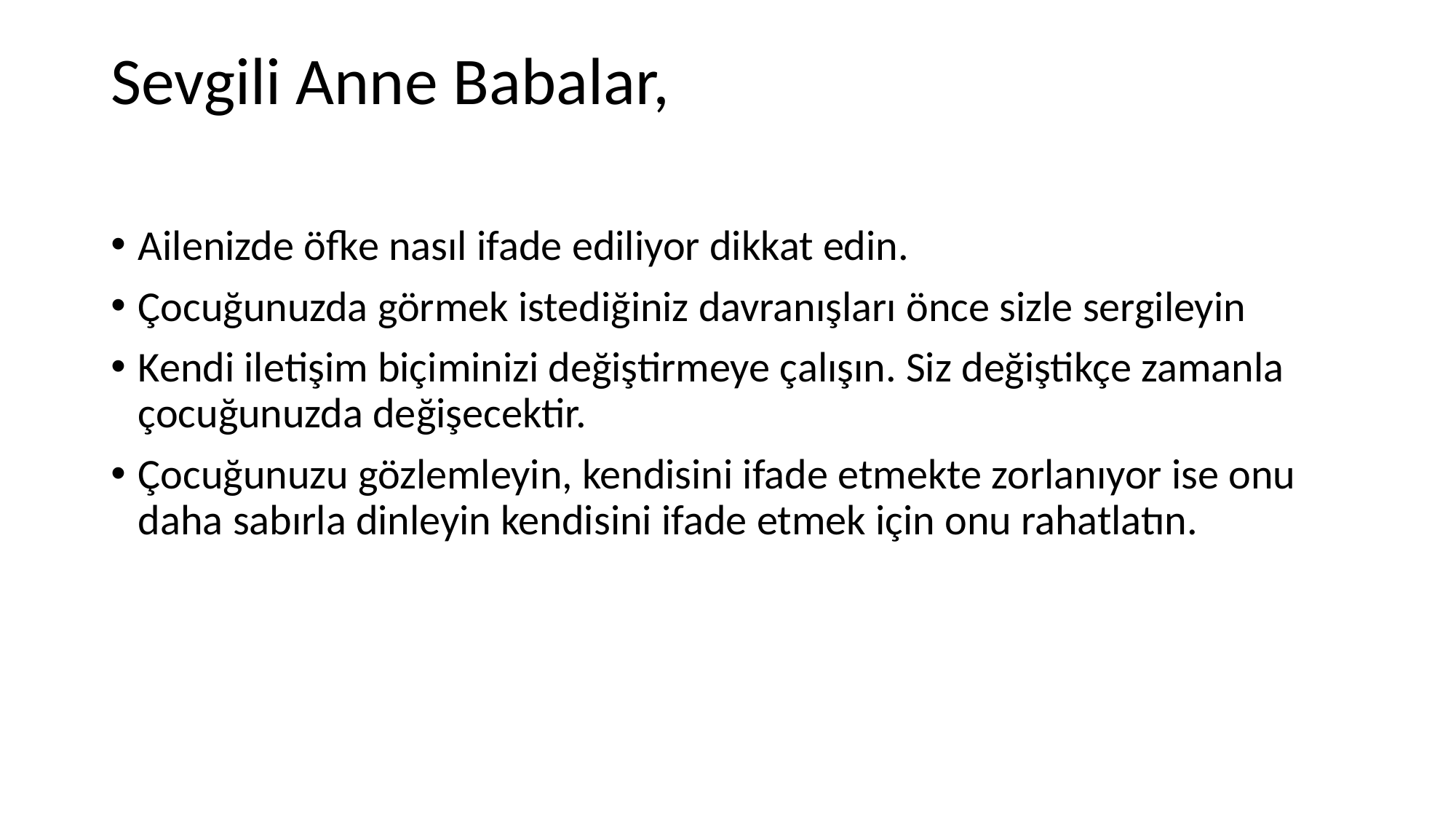

# Sevgili Anne Babalar,
Ailenizde öfke nasıl ifade ediliyor dikkat edin.
Çocuğunuzda görmek istediğiniz davranışları önce sizle sergileyin
Kendi iletişim biçiminizi değiştirmeye çalışın. Siz değiştikçe zamanla çocuğunuzda değişecektir.
Çocuğunuzu gözlemleyin, kendisini ifade etmekte zorlanıyor ise onu daha sabırla dinleyin kendisini ifade etmek için onu rahatlatın.